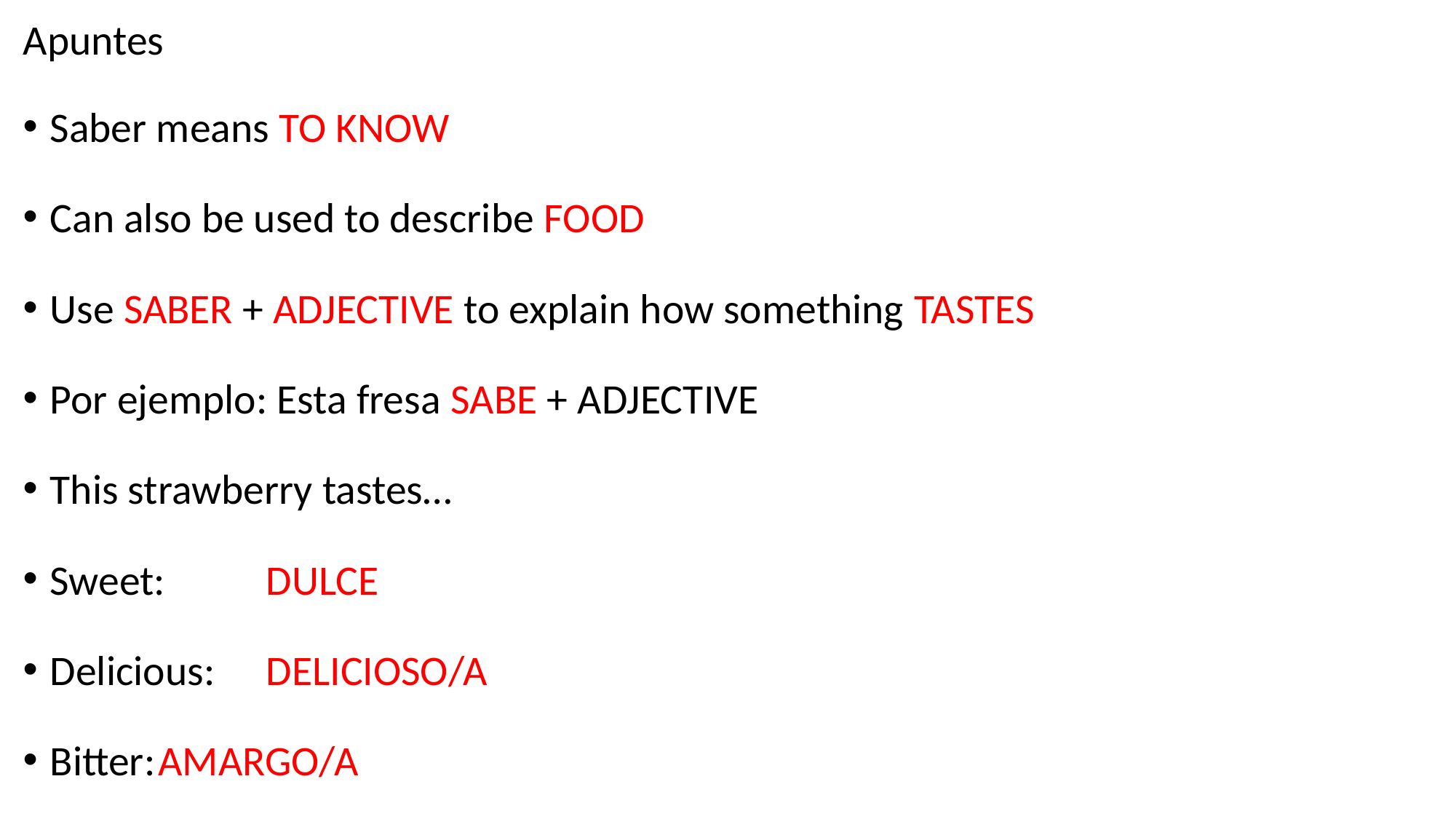

# Apuntes
Saber means TO KNOW
Can also be used to describe FOOD
Use SABER + ADJECTIVE to explain how something TASTES
Por ejemplo: Esta fresa SABE + ADJECTIVE
This strawberry tastes…
Sweet:	DULCE
Delicious:	DELICIOSO/A
Bitter:	AMARGO/A